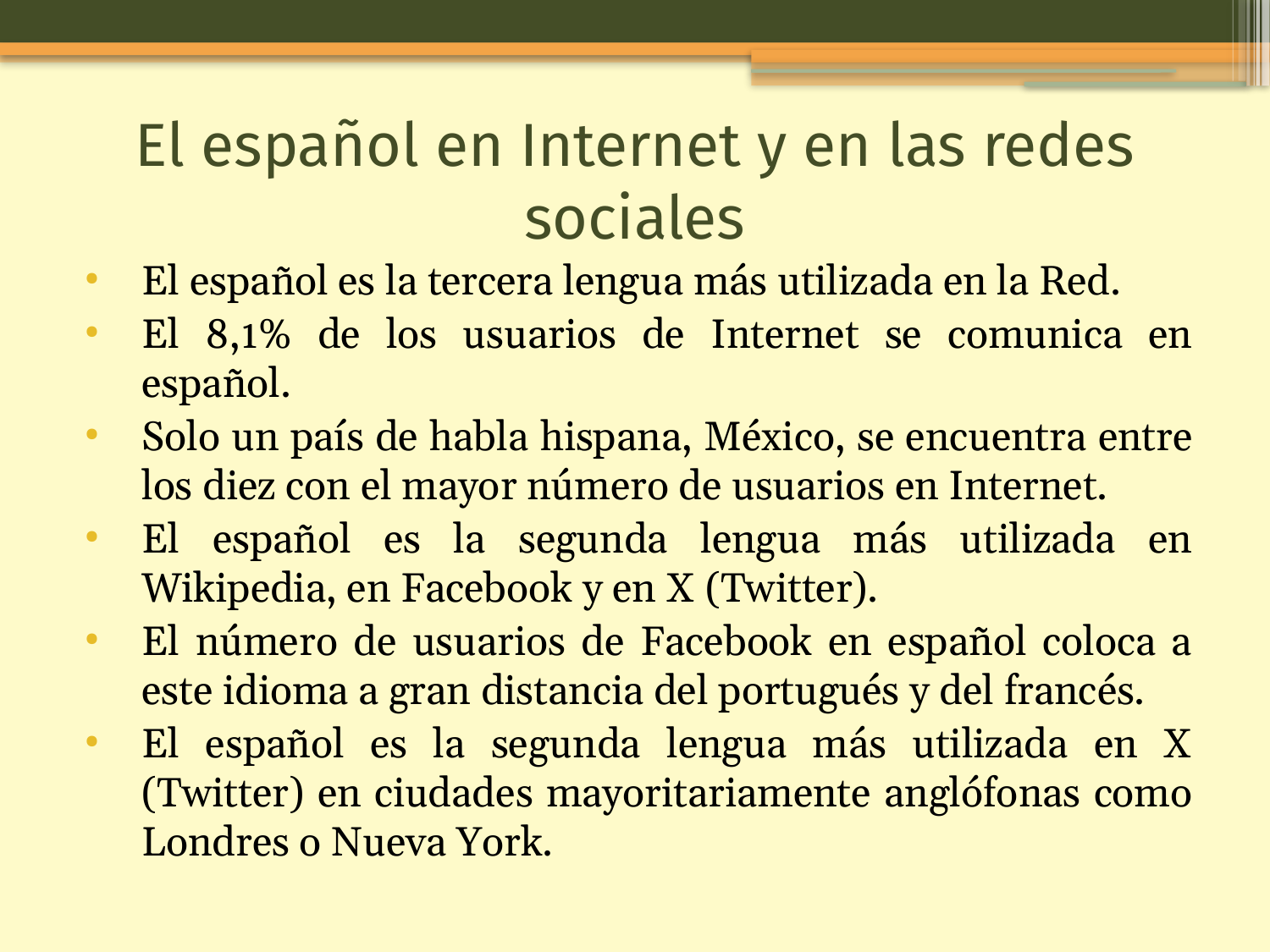

El español en Internet y en las redes sociales
El español es la tercera lengua más utilizada en la Red.
El 8,1% de los usuarios de Internet se comunica en español.
Solo un país de habla hispana, México, se encuentra entre los diez con el mayor número de usuarios en Internet.
El español es la segunda lengua más utilizada en Wikipedia, en Facebook y en X (Twitter).
El número de usuarios de Facebook en español coloca a este idioma a gran distancia del portugués y del francés.
El español es la segunda lengua más utilizada en X (Twitter) en ciudades mayoritariamente anglófonas como Londres o Nueva York.